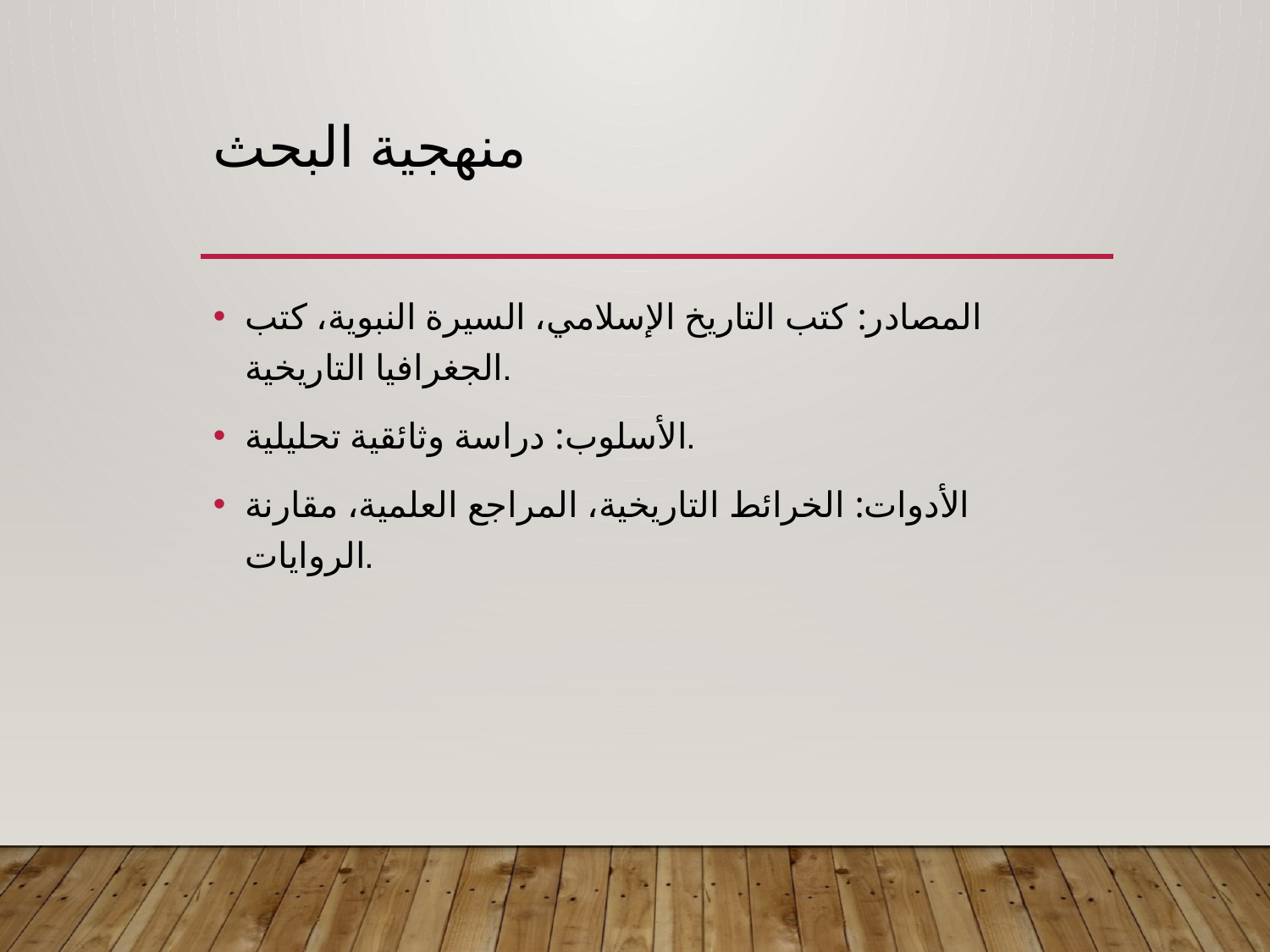

# منهجية البحث
المصادر: كتب التاريخ الإسلامي، السيرة النبوية، كتب الجغرافيا التاريخية.
الأسلوب: دراسة وثائقية تحليلية.
الأدوات: الخرائط التاريخية، المراجع العلمية، مقارنة الروايات.